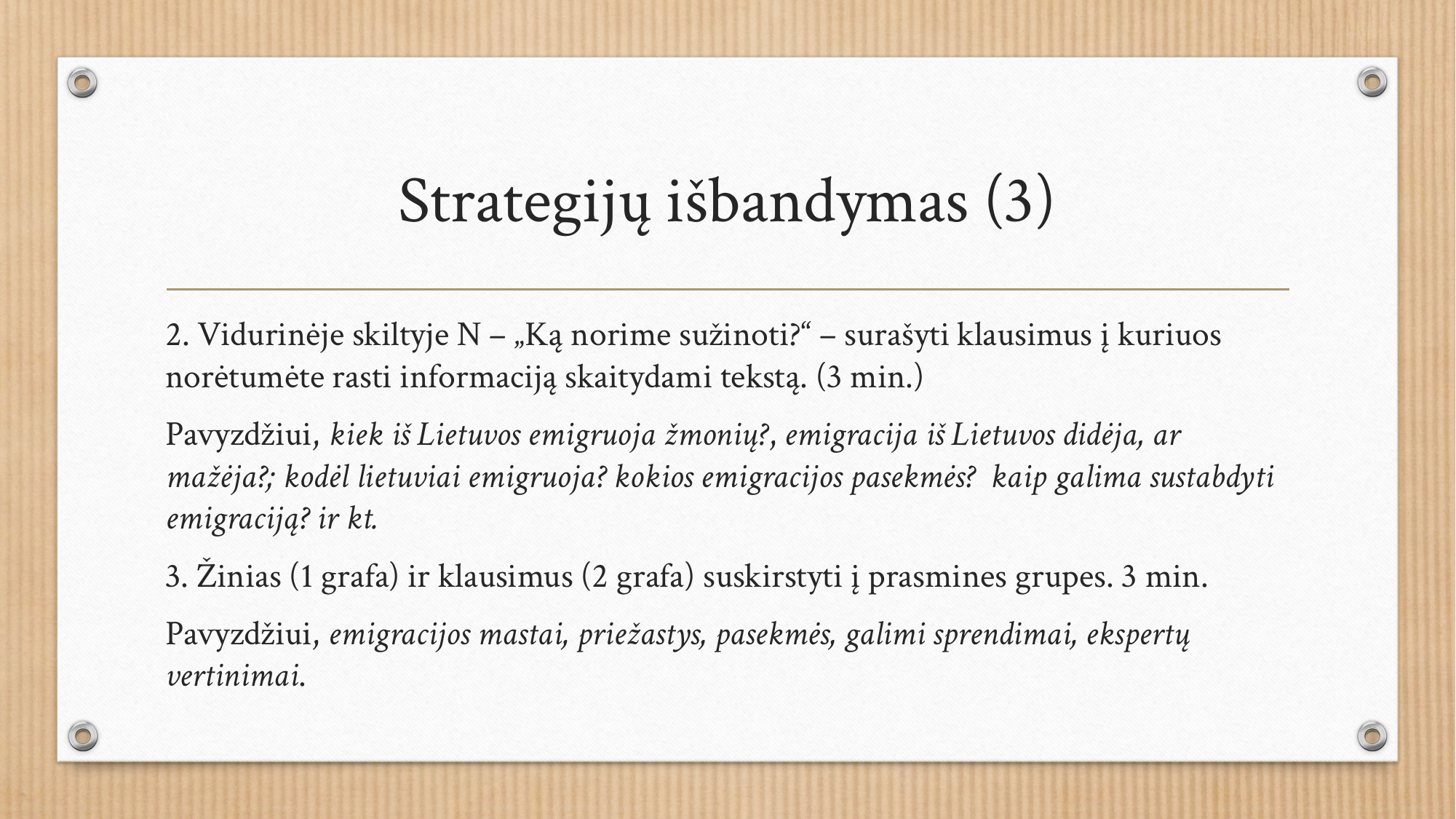

# Strategijų išbandymas (3)
2. Vidurinėje skiltyje N – „Ką norime sužinoti?“ – surašyti klausimus į kuriuos norėtumėte rasti informaciją skaitydami tekstą. (3 min.)
Pavyzdžiui, kiek iš Lietuvos emigruoja žmonių?, emigracija iš Lietuvos didėja, ar mažėja?; kodėl lietuviai emigruoja? kokios emigracijos pasekmės?  kaip galima sustabdyti emigraciją? ir kt.
3. Žinias (1 grafa) ir klausimus (2 grafa) suskirstyti į prasmines grupes. 3 min.
Pavyzdžiui, emigracijos mastai, priežastys, pasekmės, galimi sprendimai, ekspertų vertinimai.